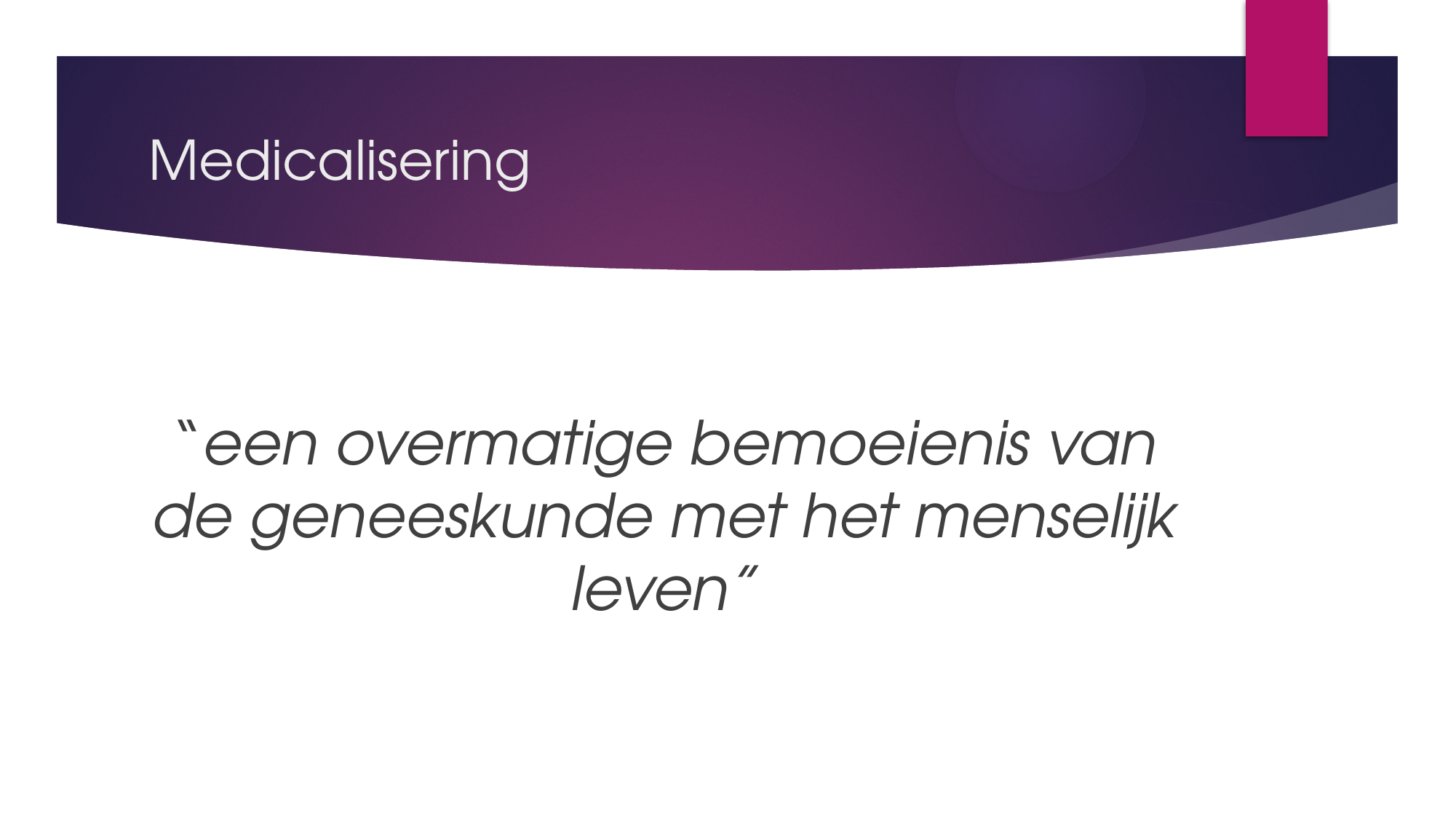

# Medicalisering

“een overmatige bemoeienis van de geneeskunde met het menselijk leven”